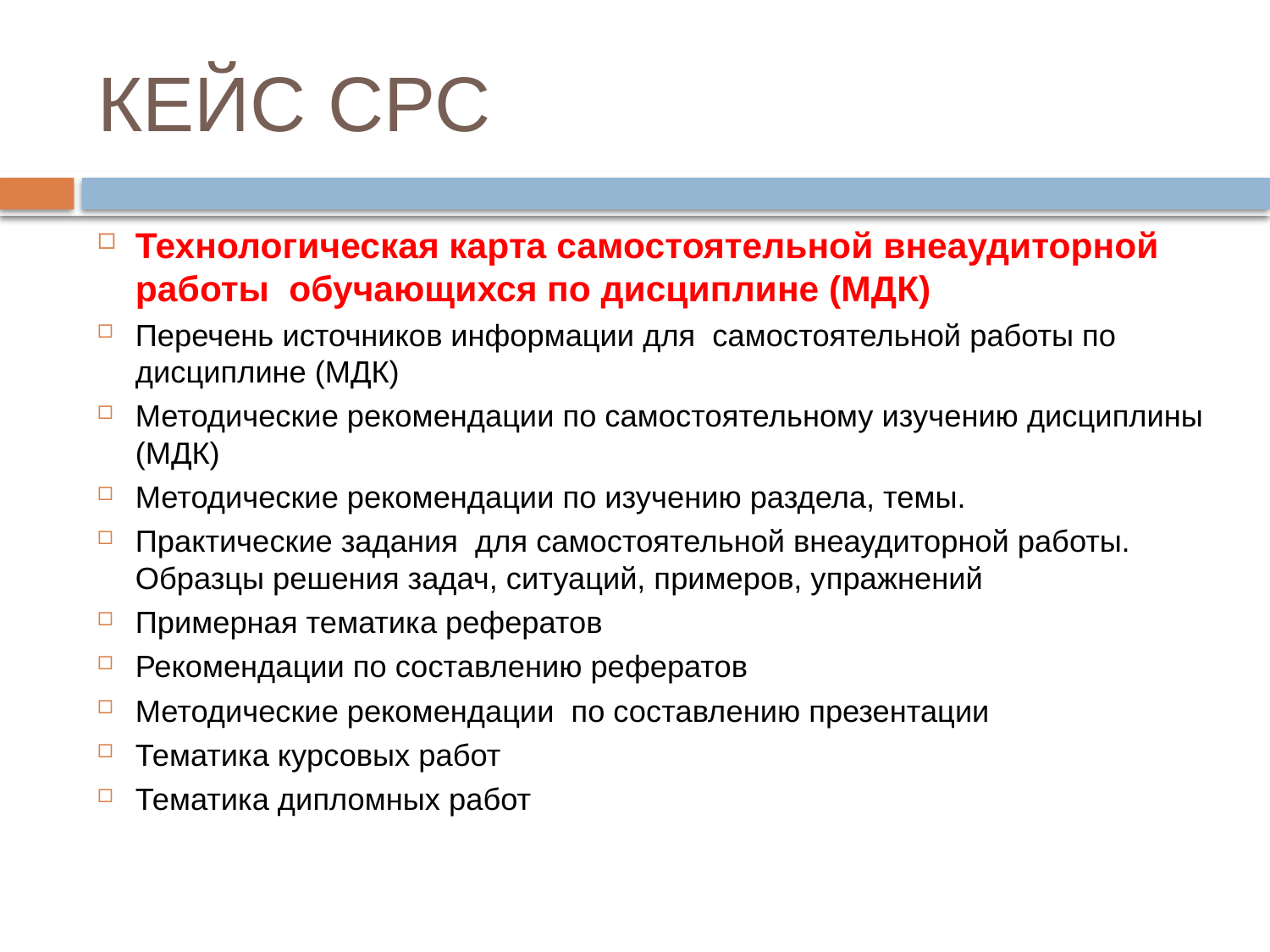

# КЕЙС СРС
Технологическая карта самостоятельной внеаудиторной работы  обучающихся по дисциплине (МДК)
Перечень источников информации для  самостоятельной работы по дисциплине (МДК)
Методические рекомендации по самостоятельному изучению дисциплины (МДК)
Методические рекомендации по изучению раздела, темы.
Практические задания  для самостоятельной внеаудиторной работы. Образцы решения задач, ситуаций, примеров, упражнений
Примерная тематика рефератов
Рекомендации по составлению рефератов
Методические рекомендации  по составлению презентации
Тематика курсовых работ
Тематика дипломных работ